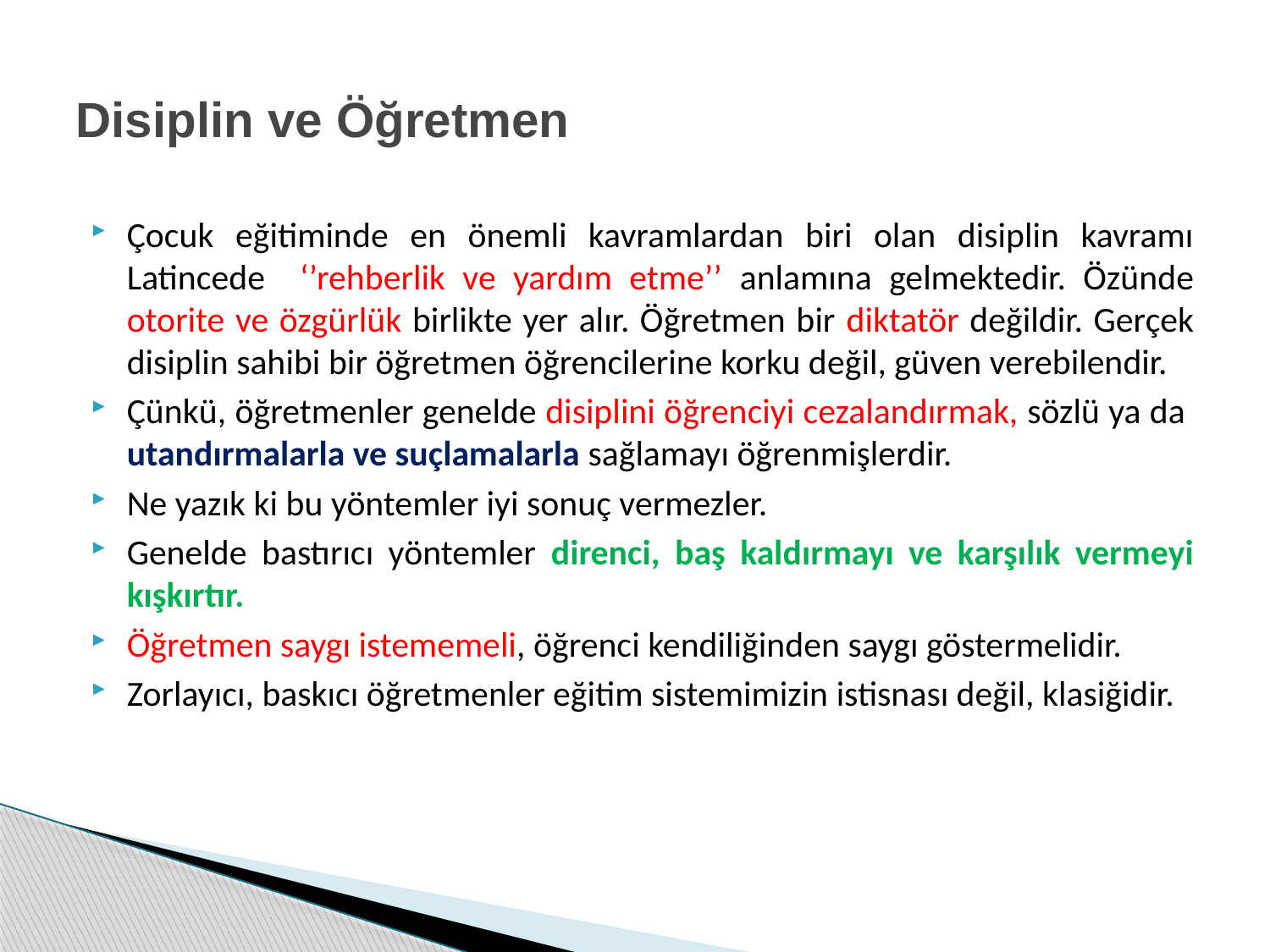

# Disiplin ve Öğretmen
Çocuk eğitiminde en önemli kavramlardan biri olan disiplin kavramı Latincede  ‘’rehberlik ve yardım etme’’ anlamına gelmektedir. Özünde otorite ve özgürlük birlikte yer alır. Öğretmen bir diktatör değildir. Gerçek disiplin sahibi bir öğretmen öğrencilerine korku değil, güven verebilendir.
Çünkü, öğretmenler genelde disiplini öğrenciyi cezalandırmak, sözlü ya da  utandırmalarla ve suçlamalarla sağlamayı öğrenmişlerdir.
Ne yazık ki bu yöntemler iyi sonuç vermezler.
Genelde bastırıcı yöntemler direnci, baş kaldırmayı ve karşılık vermeyi kışkırtır.
Öğretmen saygı istememeli, öğrenci kendiliğinden saygı göstermelidir.
Zorlayıcı, baskıcı öğretmenler eğitim sistemimizin istisnası değil, klasiğidir.